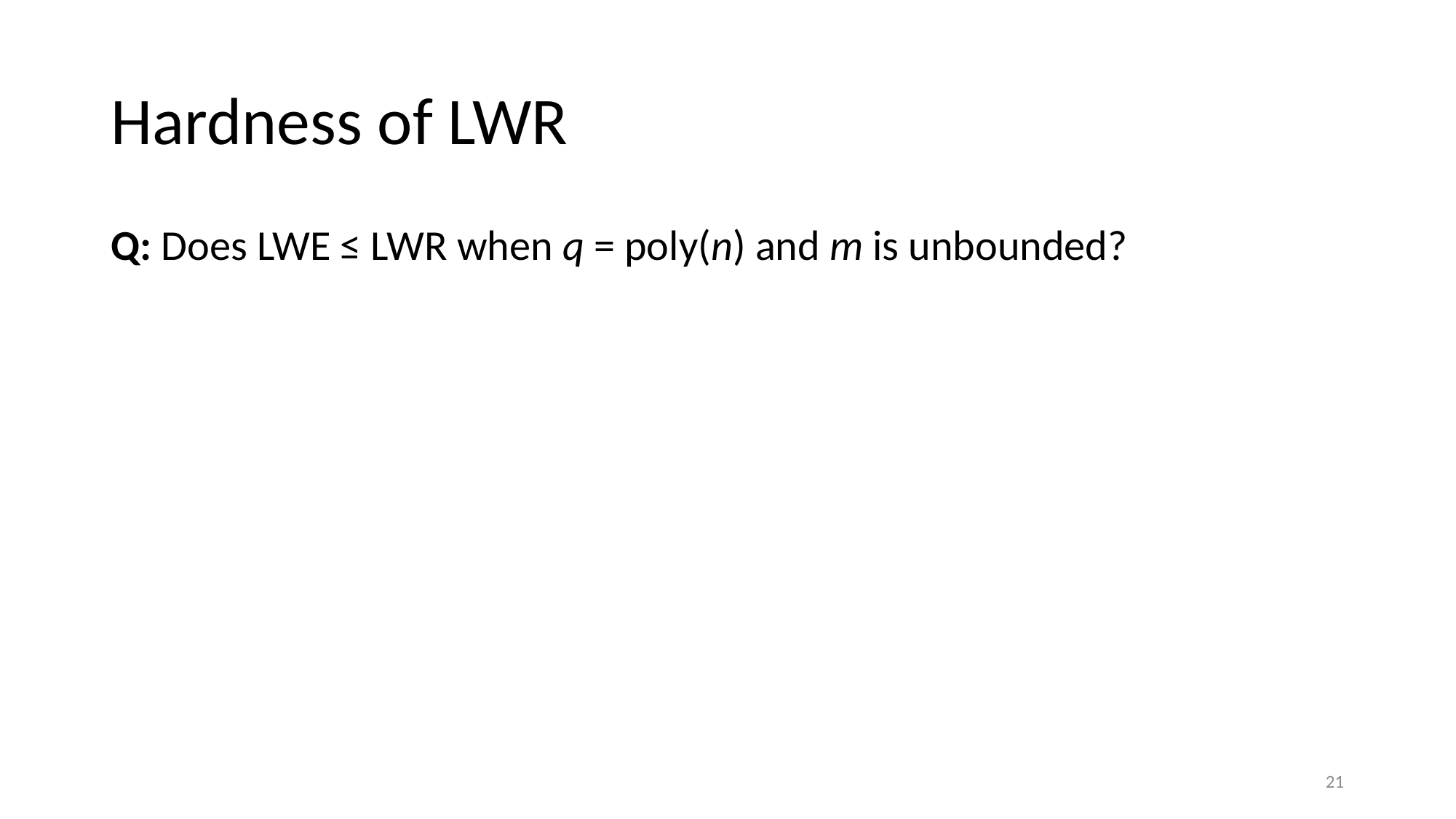

# Hardness of LWR
Q: Does LWE ≤ LWR when q = poly(n) and m is unbounded?
LWE with uniform errors ≤ LWR in this setting
Rejection sampling rounding reduction of [BGM+16]
21